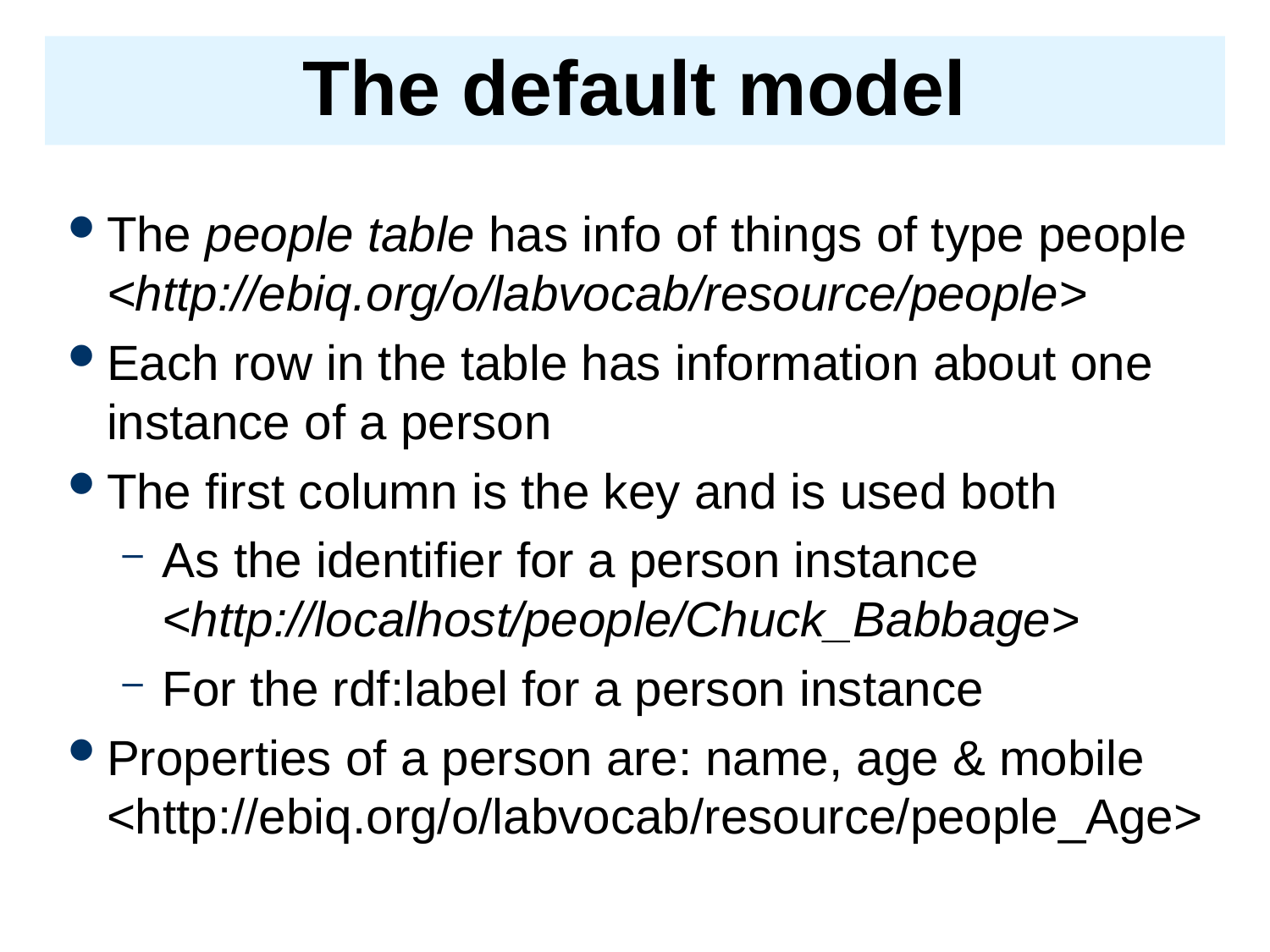

# The default model
The people table has info of things of type people
<http://ebiq.org/o/labvocab/resource/people>
Each row in the table has information about one instance of a person
The first column is the key and is used both
As the identifier for a person instance
<http://localhost/people/Chuck_Babbage>
For the rdf:label for a person instance
Properties of a person are: name, age & mobile
<http://ebiq.org/o/labvocab/resource/people_Age>